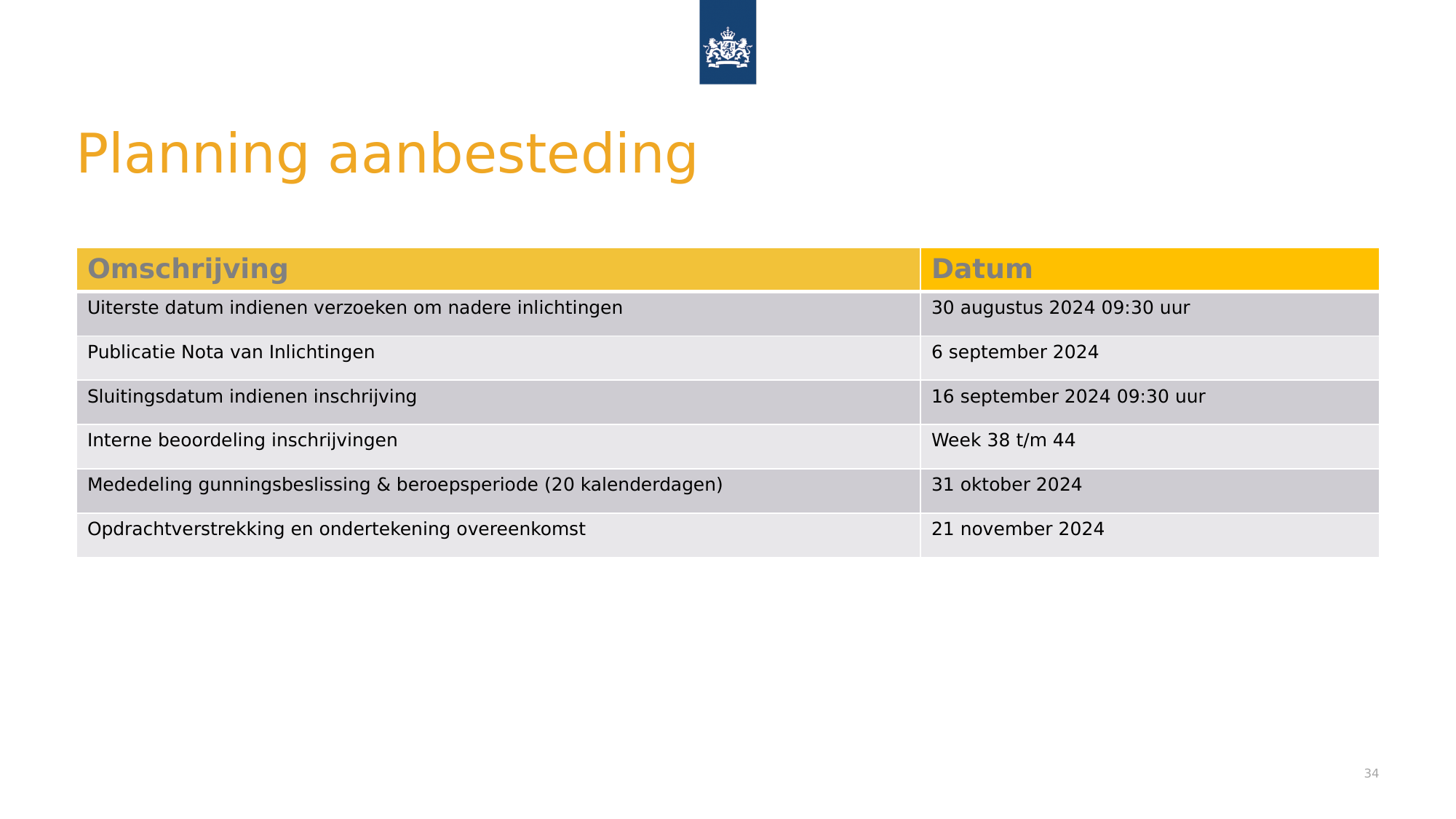

# Planning aanbesteding
| Omschrijving | Datum |
| --- | --- |
| Uiterste datum indienen verzoeken om nadere inlichtingen | 30 augustus 2024 09:30 uur |
| Publicatie Nota van Inlichtingen | 6 september 2024 |
| Sluitingsdatum indienen inschrijving | 16 september 2024 09:30 uur |
| Interne beoordeling inschrijvingen | Week 38 t/m 44 |
| Mededeling gunningsbeslissing & beroepsperiode (20 kalenderdagen) | 31 oktober 2024 |
| Opdrachtverstrekking en ondertekening overeenkomst | 21 november 2024 |
34